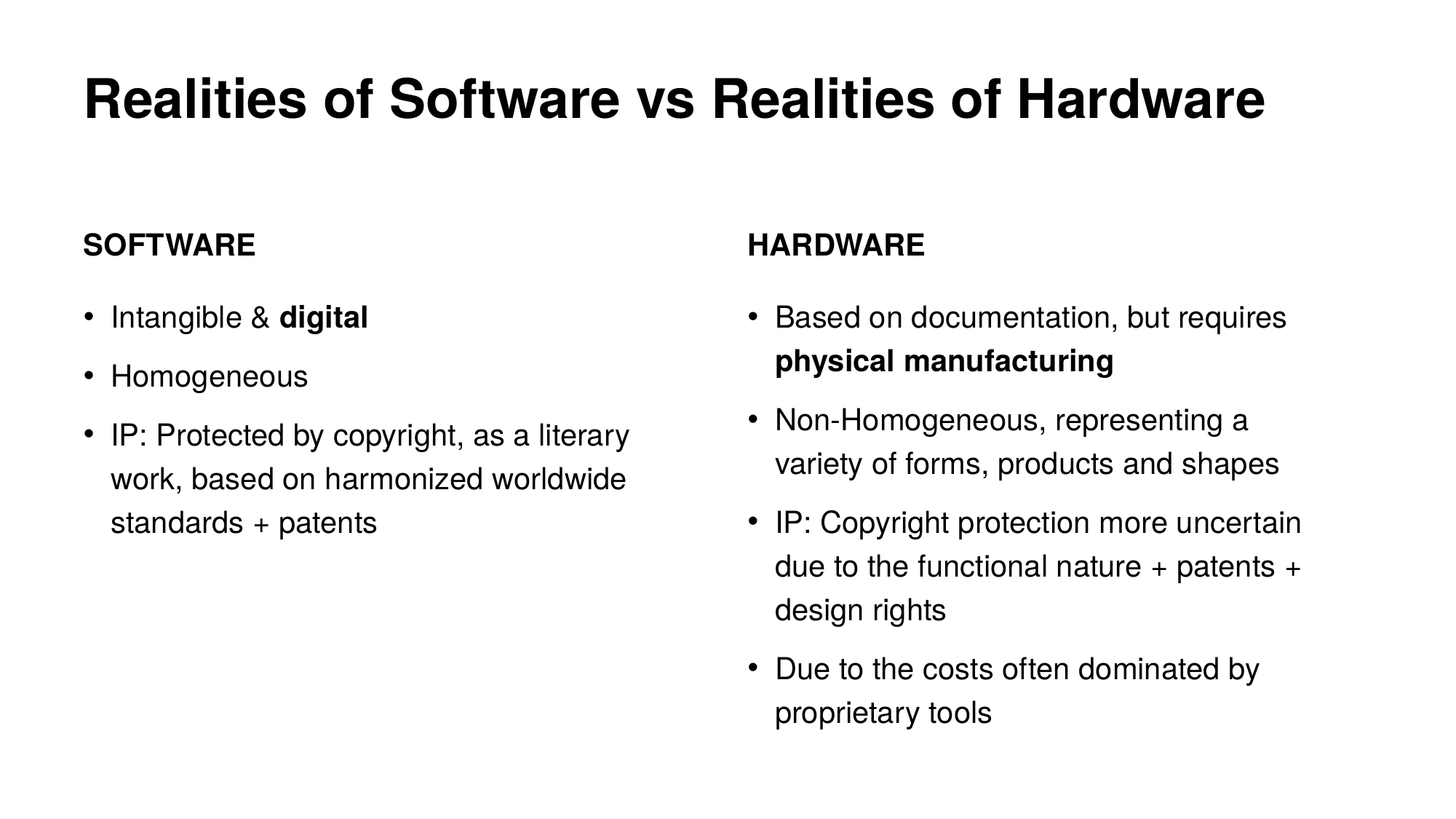

# Realities of Software vs Realities of Hardware
SOFTWARE
HARDWARE
Intangible & digital
Homogeneous
IP: Protected by copyright, as a literary work, based on harmonized worldwide standards + patents

Based on documentation, but requires physical manufacturing
Non-Homogeneous, representing a variety of forms, products and shapes
IP: Copyright protection more uncertain due to the functional nature + patents + design rights
Due to the costs often dominated by proprietary tools